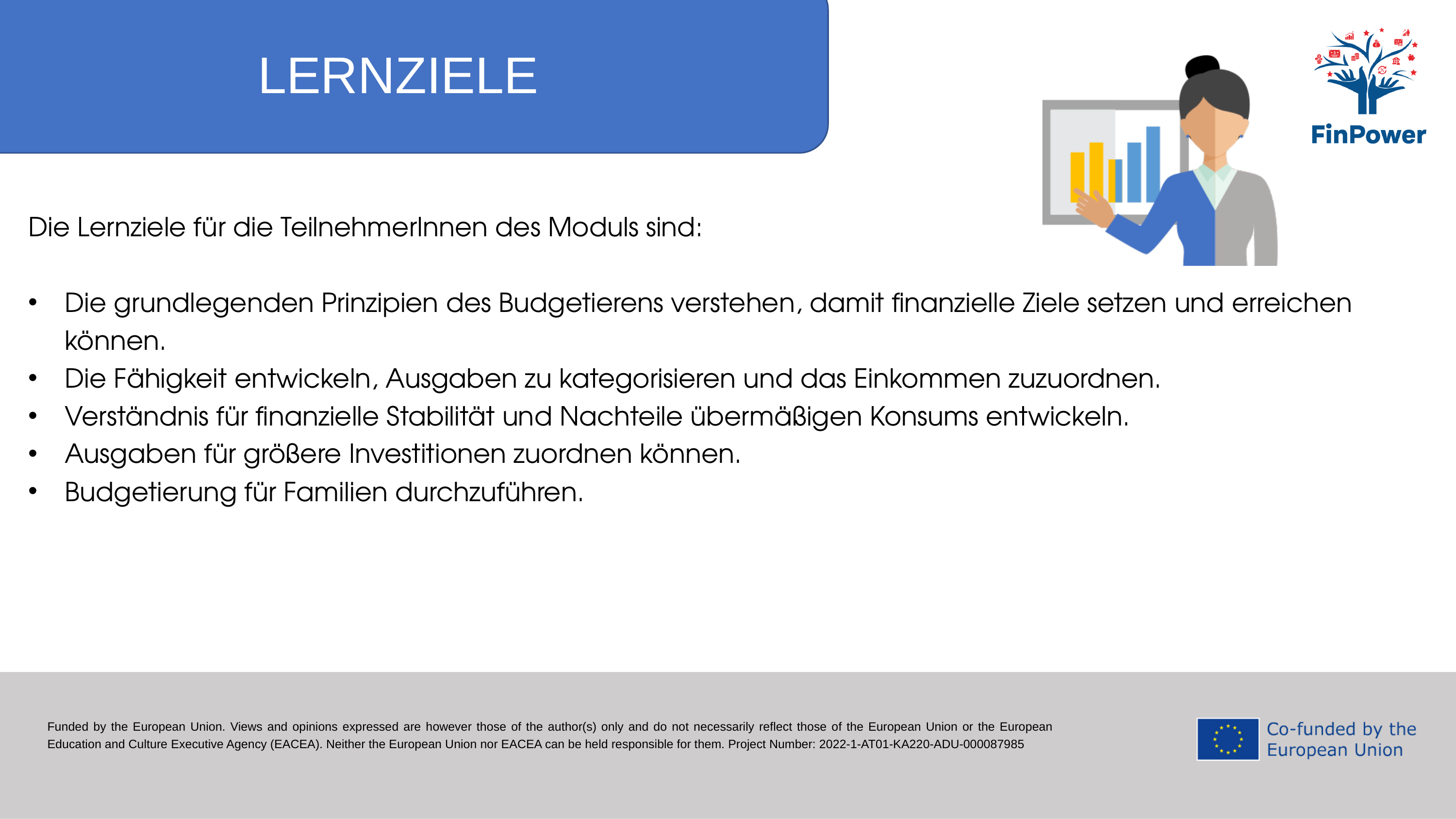

LERNZIELE

Die Lernziele für die TeilnehmerInnen des Moduls sind:

Die grundlegenden Prinzipien des Budgetierens verstehen, damit finanzielle Ziele setzen und erreichen können.
Die Fähigkeit entwickeln, Ausgaben zu kategorisieren und das Einkommen zuzuordnen.
Verständnis für finanzielle Stabilität und Nachteile übermäßigen Konsums entwickeln.
Ausgaben für größere Investitionen zuordnen können.
Budgetierung für Familien durchzuführen.

Funded by the European Union. Views and opinions expressed are however those of the author(s) only and do not necessarily reflect those of the European Union or the European Education and Culture Executive Agency (EACEA). Neither the European Union nor EACEA can be held responsible for them. Project Number: 2022-1-AT01-KA220-ADU-000087985